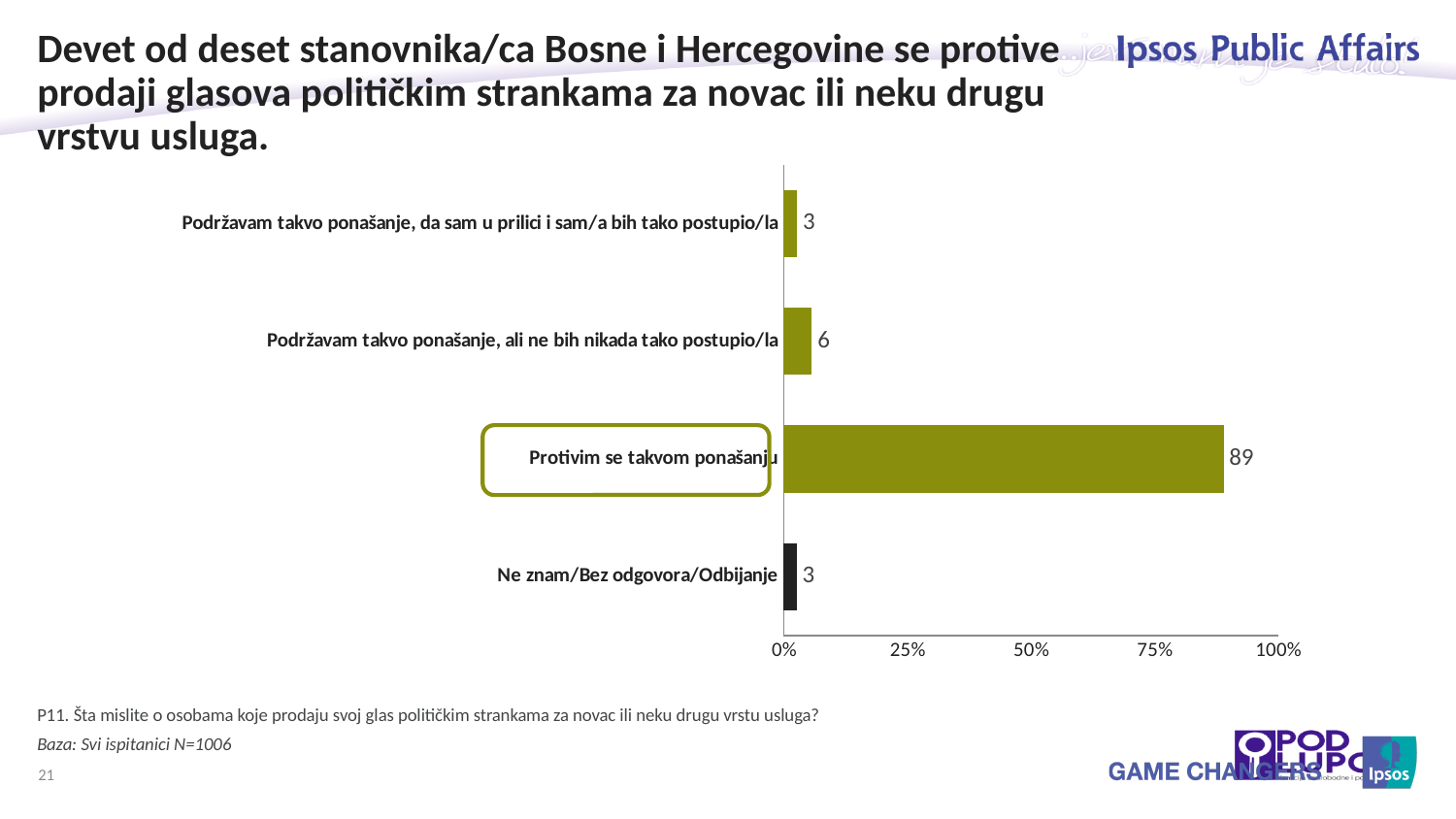

# Devet od deset stanovnika/ca Bosne i Hercegovine se protive prodaji glasova političkim strankama za novac ili neku drugu vrstvu usluga.

### Chart

| Category | Column1 |
|---|---|
| Podržavam takvo ponašanje, da sam u prilici i sam/a bih tako postupio/la | 2.7 |
| Podržavam takvo ponašanje, ali ne bih nikada tako postupio/la | 5.7 |
| Protivim se takvom ponašanju | 89.0 |
| Ne znam/Bez odgovora/Odbijanje | 2.6 |
P11. Šta mislite o osobama koje prodaju svoj glas političkim strankama za novac ili neku drugu vrstu usluga?
Baza: Svi ispitanici N=1006